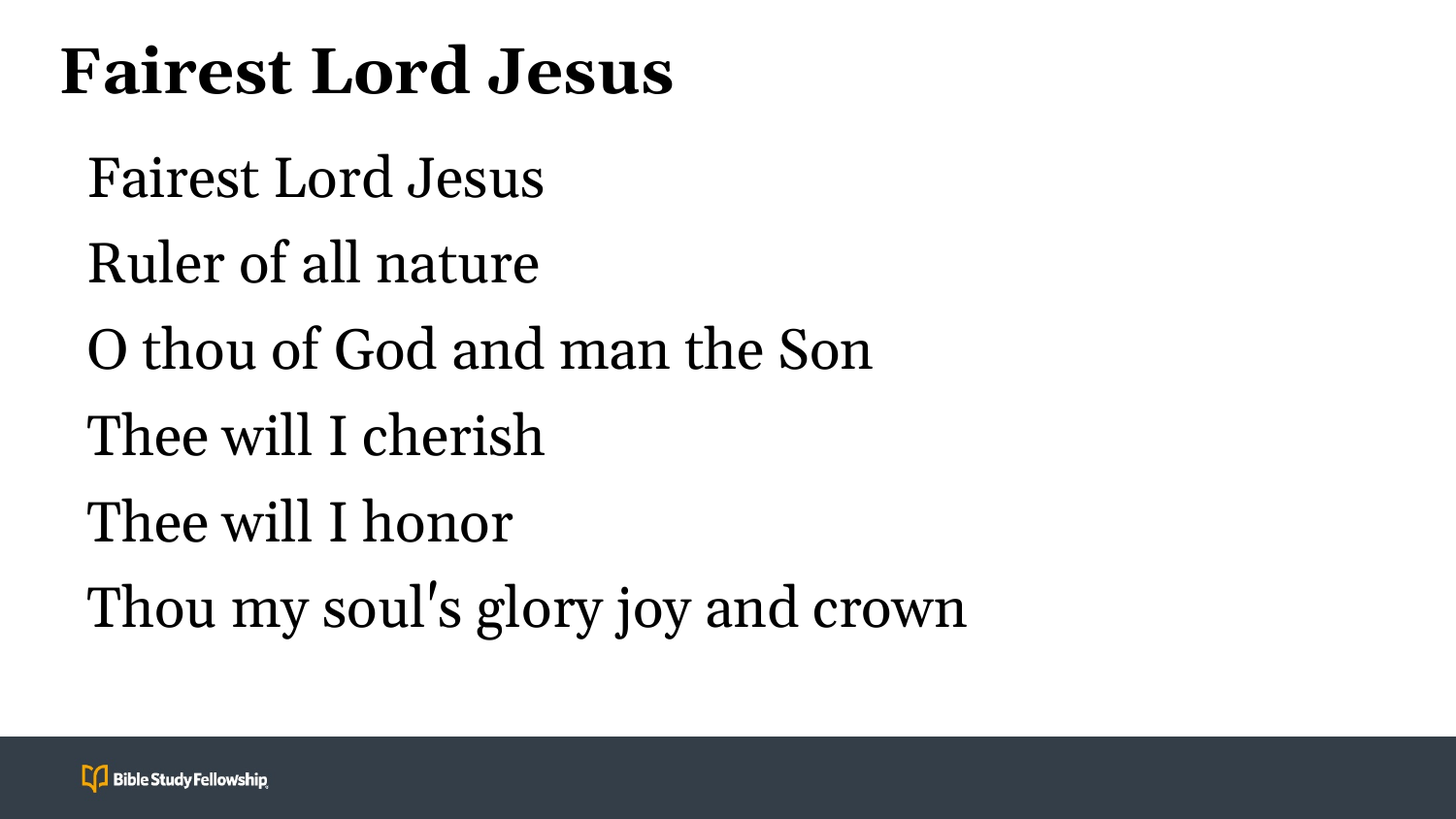

# Fairest Lord Jesus
Fairest Lord Jesus
Ruler of all nature
O thou of God and man the Son
Thee will I cherish
Thee will I honor
Thou my soul's glory joy and crown